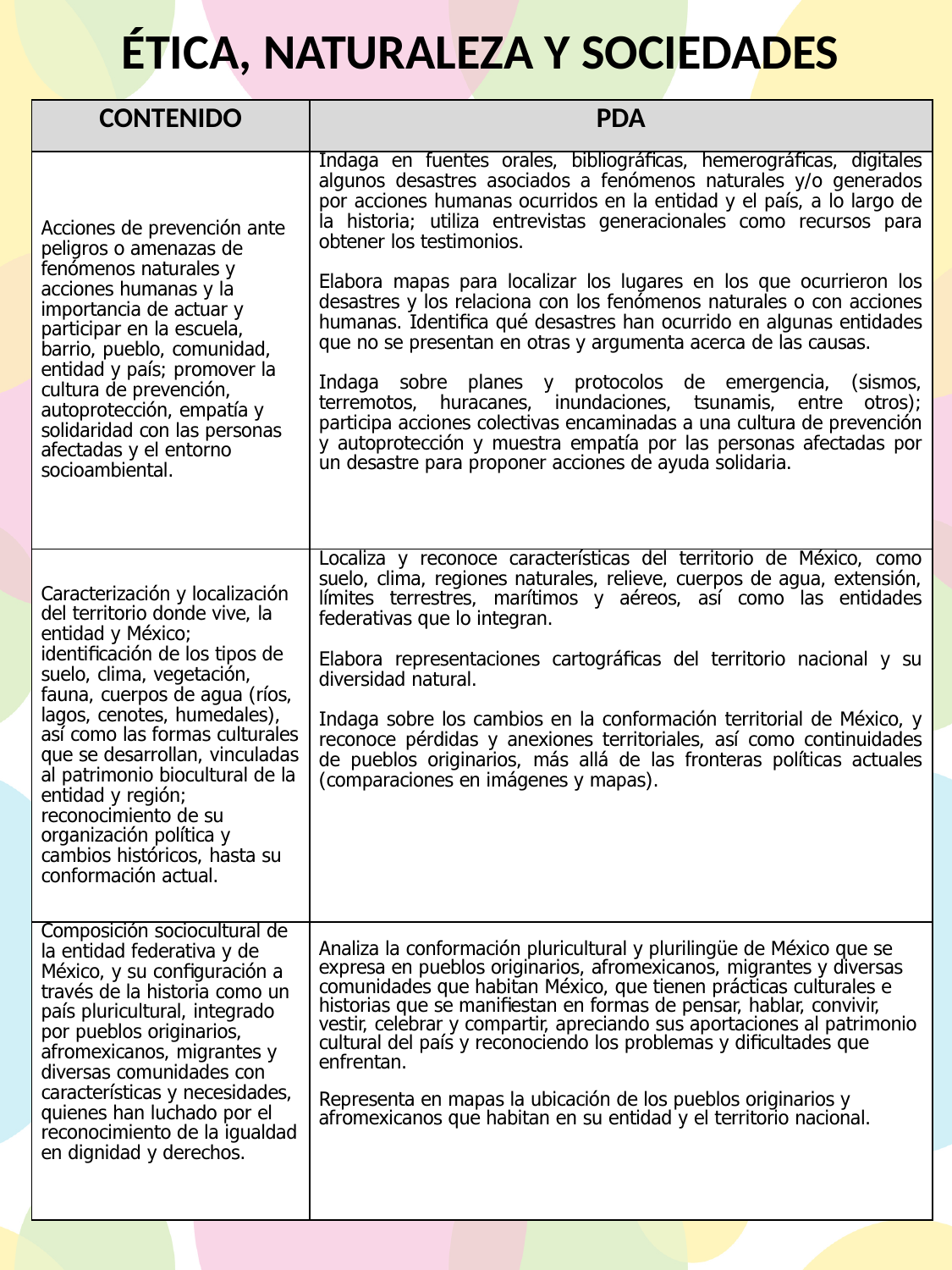

ÉTICA, NATURALEZA Y SOCIEDADES
| CONTENIDO | PDA |
| --- | --- |
| Acciones de prevención ante peligros o amenazas de fenómenos naturales y acciones humanas y la importancia de actuar y participar en la escuela, barrio, pueblo, comunidad, entidad y país; promover la cultura de prevención, autoprotección, empatía y solidaridad con las personas afectadas y el entorno socioambiental. | Indaga en fuentes orales, bibliográficas, hemerográficas, digitales algunos desastres asociados a fenómenos naturales y/o generados por acciones humanas ocurridos en la entidad y el país, a lo largo de la historia; utiliza entrevistas generacionales como recursos para obtener los testimonios.   Elabora mapas para localizar los lugares en los que ocurrieron los desastres y los relaciona con los fenómenos naturales o con acciones humanas. Identifica qué desastres han ocurrido en algunas entidades que no se presentan en otras y argumenta acerca de las causas.   Indaga sobre planes y protocolos de emergencia, (sismos, terremotos, huracanes, inundaciones, tsunamis, entre otros); participa acciones colectivas encaminadas a una cultura de prevención y autoprotección y muestra empatía por las personas afectadas por un desastre para proponer acciones de ayuda solidaria. |
| Caracterización y localización del territorio donde vive, la entidad y México; identificación de los tipos de suelo, clima, vegetación, fauna, cuerpos de agua (ríos, lagos, cenotes, humedales), así como las formas culturales que se desarrollan, vinculadas al patrimonio biocultural de la entidad y región; reconocimiento de su organización política y cambios históricos, hasta su conformación actual. | Localiza y reconoce características del territorio de México, como suelo, clima, regiones naturales, relieve, cuerpos de agua, extensión, límites terrestres, marítimos y aéreos, así como las entidades federativas que lo integran.   Elabora representaciones cartográficas del territorio nacional y su diversidad natural.   Indaga sobre los cambios en la conformación territorial de México, y reconoce pérdidas y anexiones territoriales, así como continuidades de pueblos originarios, más allá de las fronteras políticas actuales (comparaciones en imágenes y mapas). |
| Composición sociocultural de la entidad federativa y de México, y su configuración a través de la historia como un país pluricultural, integrado por pueblos originarios, afromexicanos, migrantes y diversas comunidades con características y necesidades, quienes han luchado por el reconocimiento de la igualdad en dignidad y derechos. | Analiza la conformación pluricultural y plurilingüe de México que se expresa en pueblos originarios, afromexicanos, migrantes y diversas comunidades que habitan México, que tienen prácticas culturales e historias que se manifiestan en formas de pensar, hablar, convivir, vestir, celebrar y compartir, apreciando sus aportaciones al patrimonio cultural del país y reconociendo los problemas y dificultades que enfrentan.   Representa en mapas la ubicación de los pueblos originarios y afromexicanos que habitan en su entidad y el territorio nacional. |